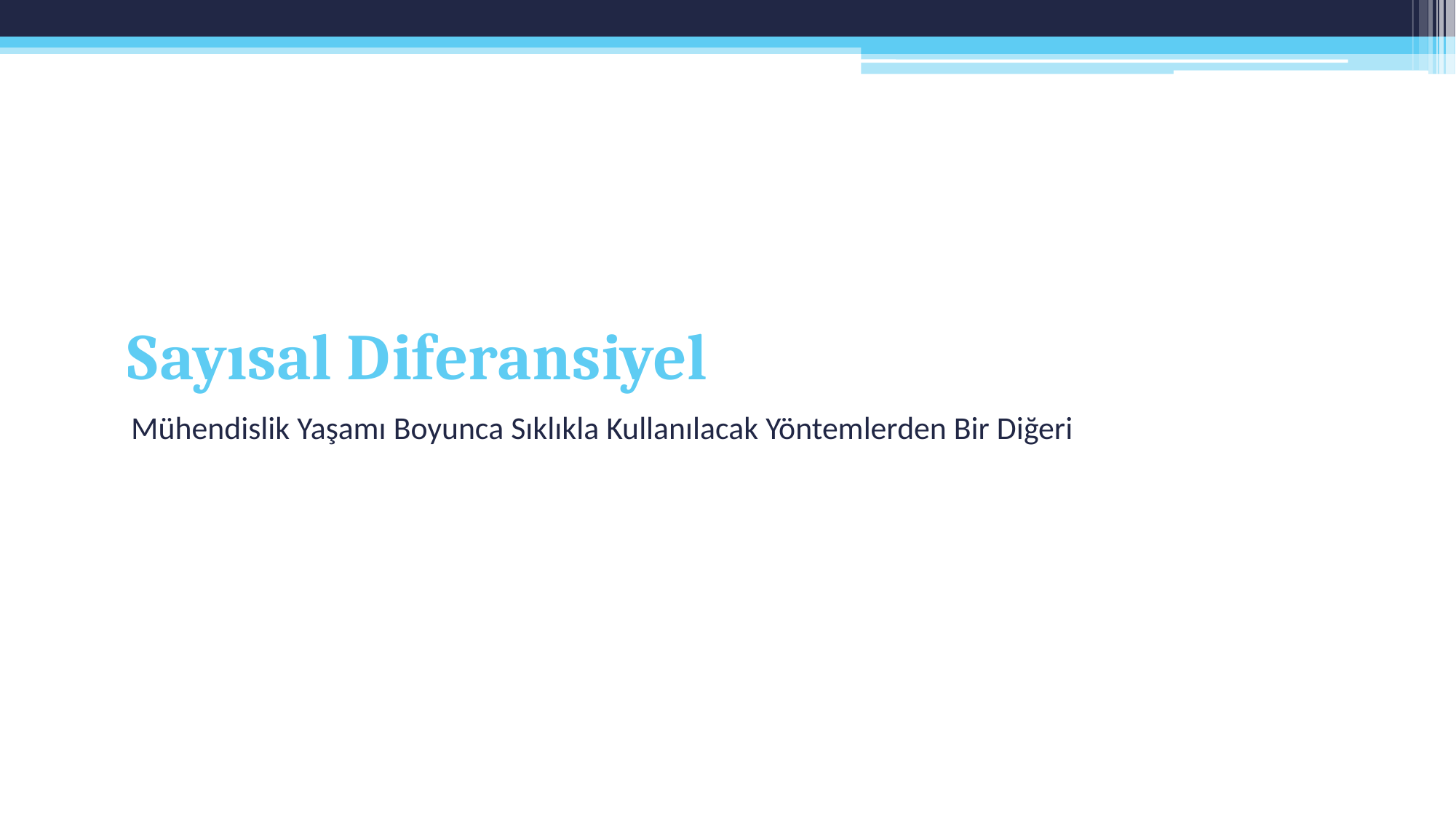

# Sayısal Diferansiyel
Mühendislik Yaşamı Boyunca Sıklıkla Kullanılacak Yöntemlerden Bir Diğeri